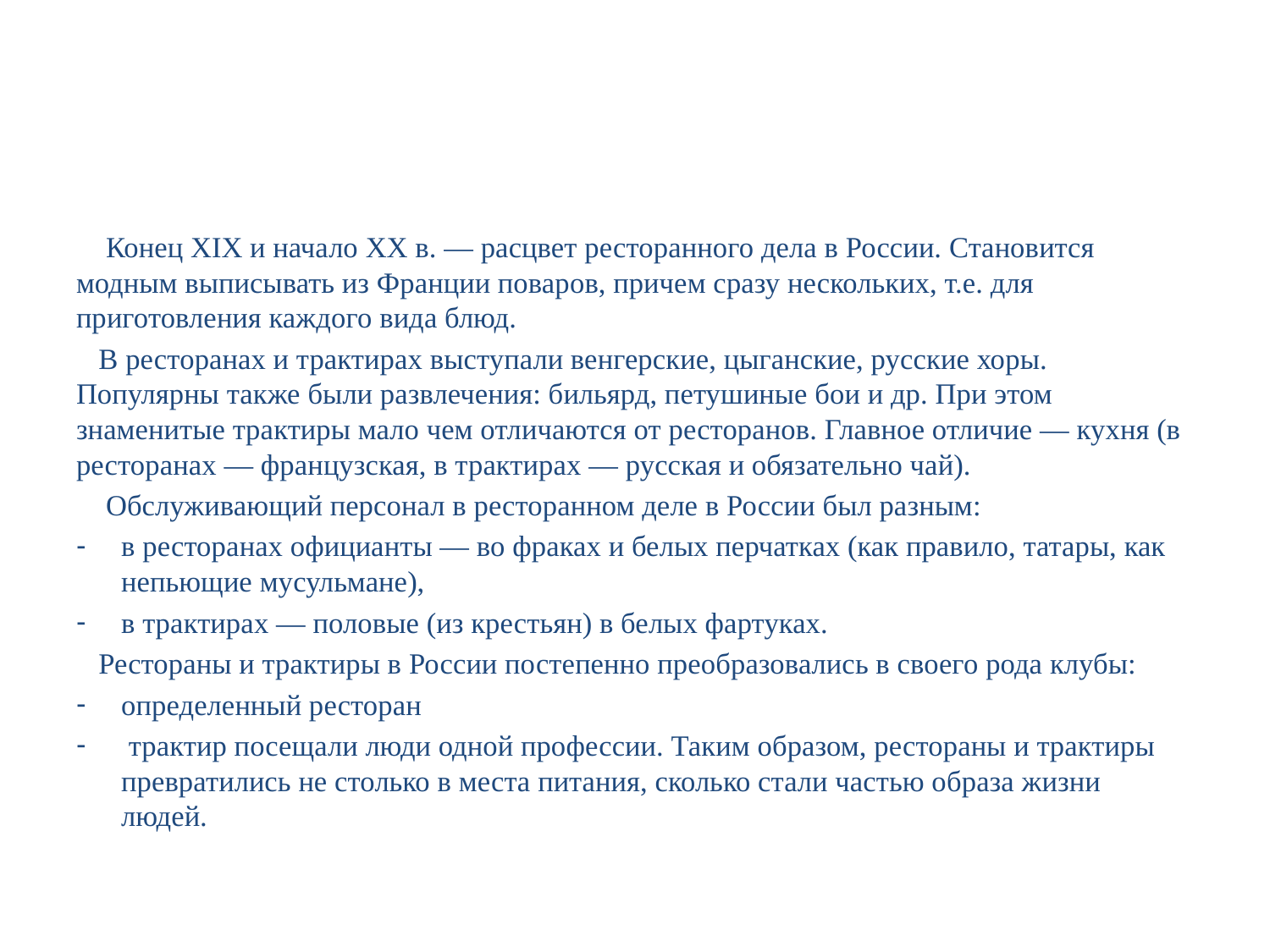

#
    Конец XIX и начало XX в. — расцвет ресторанного дела в России. Становится модным выписывать из Франции поваров, причем сразу нескольких, т.е. для приготовления каждого вида блюд.
   В ресторанах и трактирах выступали венгерские, цыганские, русские хоры. Популярны также были развлечения: бильярд, петушиные бои и др. При этом знаменитые трактиры мало чем отличаются от ресторанов. Главное отличие — кухня (в ресторанах — французская, в трактирах — русская и обязательно чай).
    Обслуживающий персонал в ресторанном деле в России был разным:
в ресторанах официанты — во фраках и белых перчатках (как правило, татары, как непьющие мусульмане),
в трактирах — половые (из крестьян) в белых фартуках.
   Рестораны и трактиры в России постепенно преобразовались в своего рода клубы:
определенный ресторан
 трактир посещали люди одной профессии. Таким образом, рестораны и трактиры превратились не столько в места питания, сколько стали частью образа жизни людей.